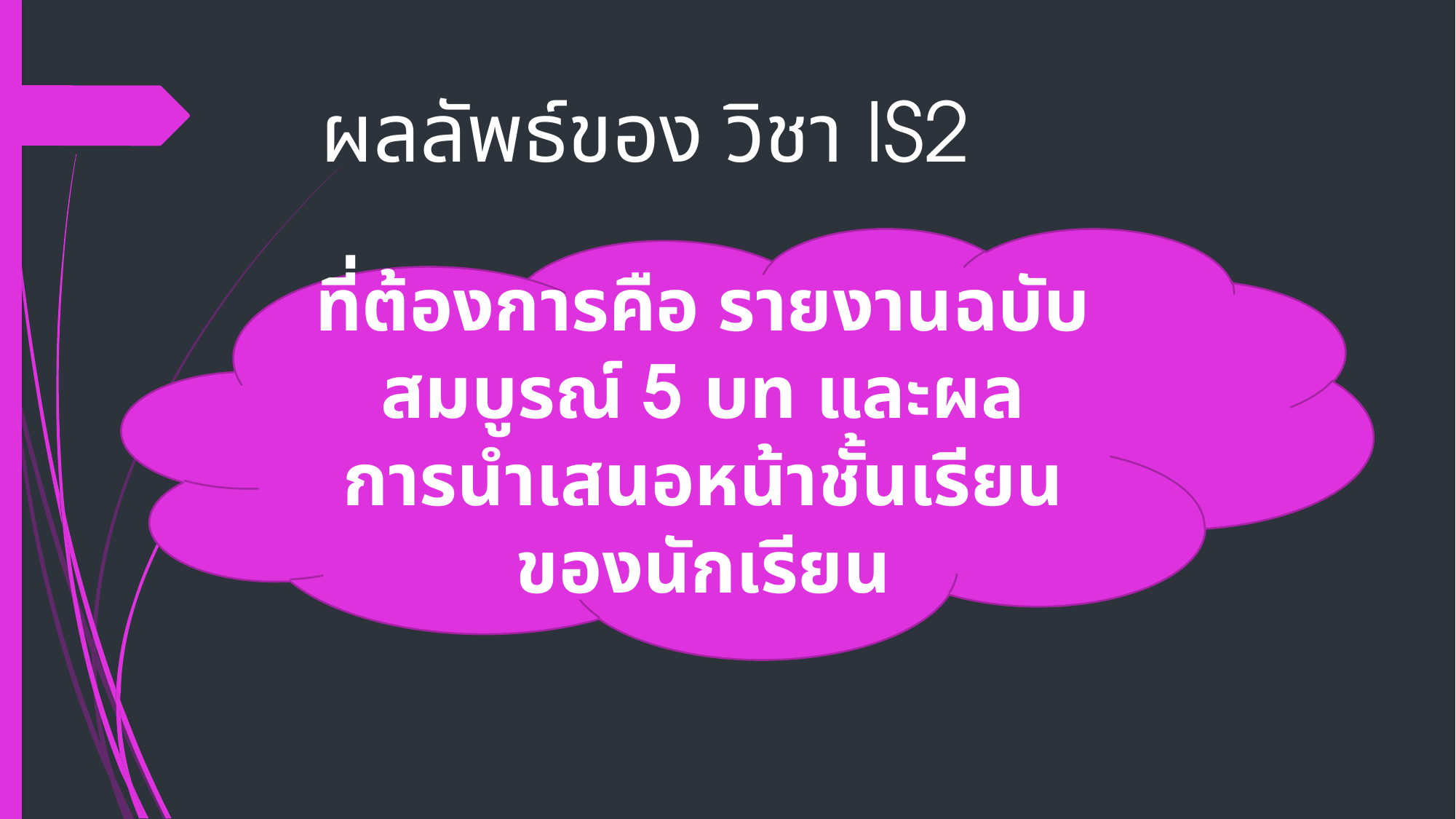

# ผลลัพธ์ของ วิชา IS2
ที่ต้องการคือ รายงานฉบับสมบูรณ์ 5 บท และผลการนำเสนอหน้าชั้นเรียนของนักเรียน